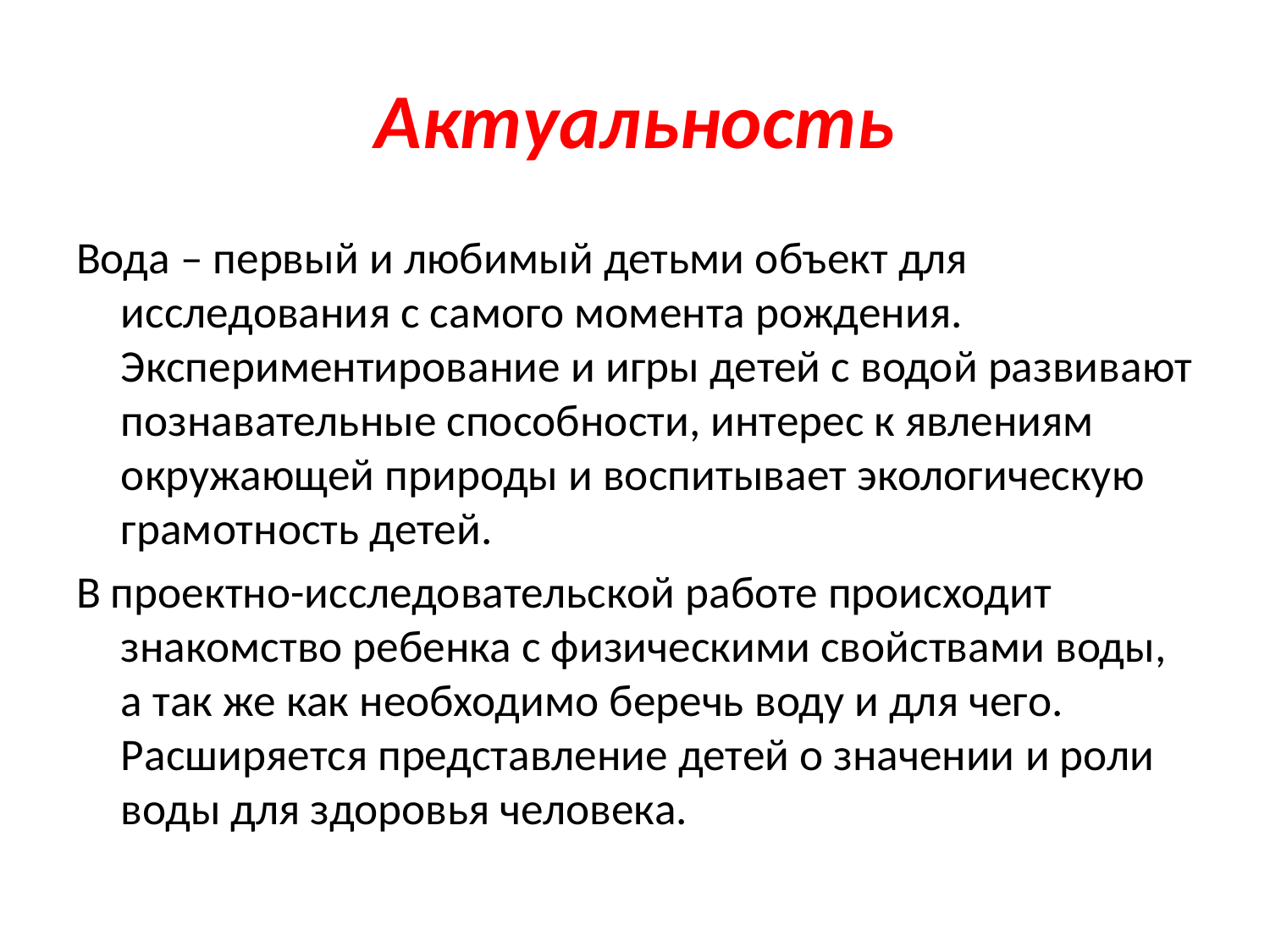

# Актуальность
Вода – первый и любимый детьми объект для исследования с самого момента рождения. Экспериментирование и игры детей с водой развивают познавательные способности, интерес к явлениям окружающей природы и воспитывает экологическую грамотность детей.
В проектно-исследовательской работе происходит знакомство ребенка с физическими свойствами воды, а так же как необходимо беречь воду и для чего. Расширяется представление детей о значении и роли воды для здоровья человека.